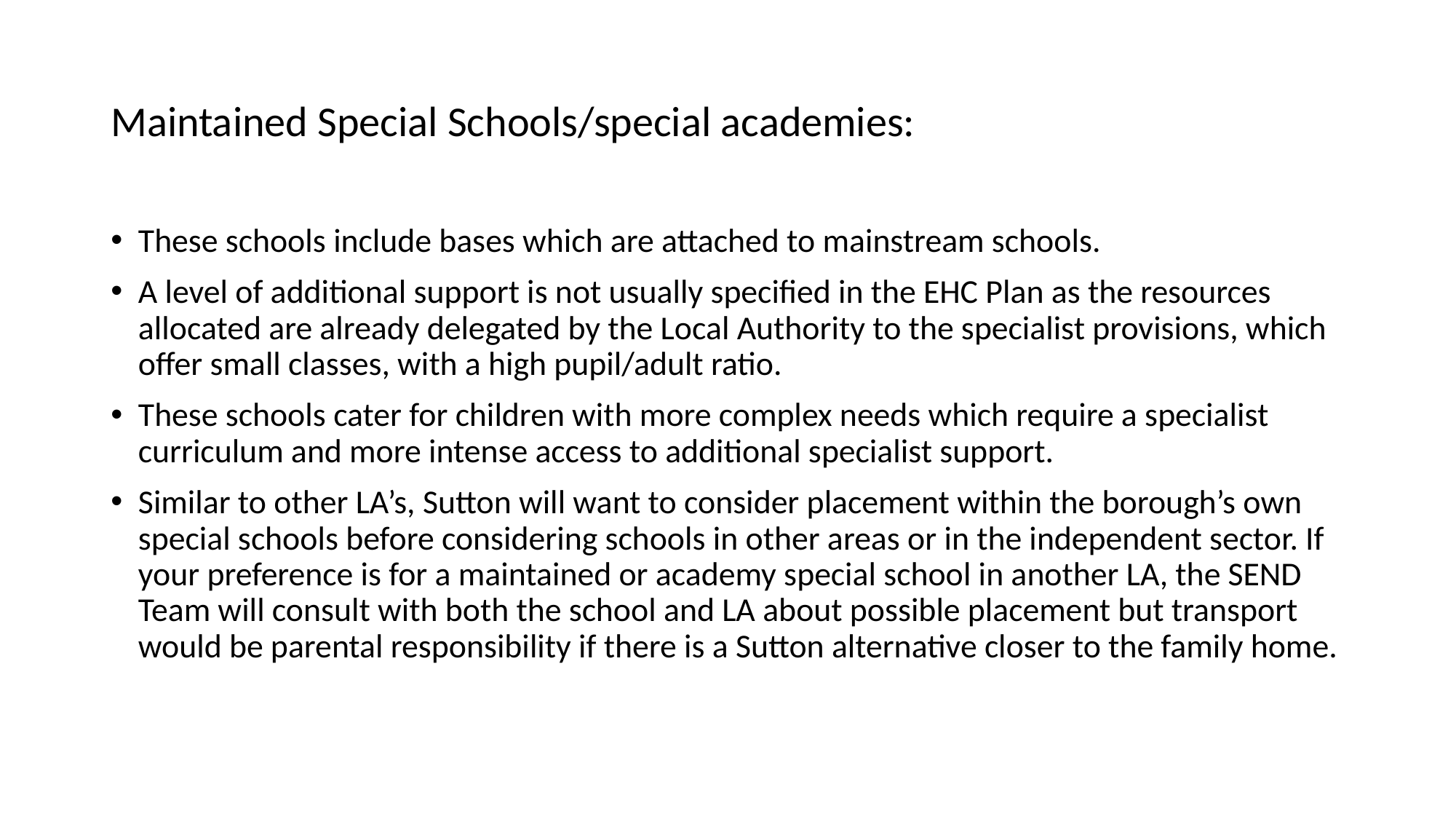

# Maintained Special Schools/special academies:

These schools include bases which are attached to mainstream schools.
A level of additional support is not usually specified in the EHC Plan as the resources allocated are already delegated by the Local Authority to the specialist provisions, which offer small classes, with a high pupil/adult ratio.
These schools cater for children with more complex needs which require a specialist curriculum and more intense access to additional specialist support.
Similar to other LA’s, Sutton will want to consider placement within the borough’s own special schools before considering schools in other areas or in the independent sector. If your preference is for a maintained or academy special school in another LA, the SEND Team will consult with both the school and LA about possible placement but transport would be parental responsibility if there is a Sutton alternative closer to the family home.